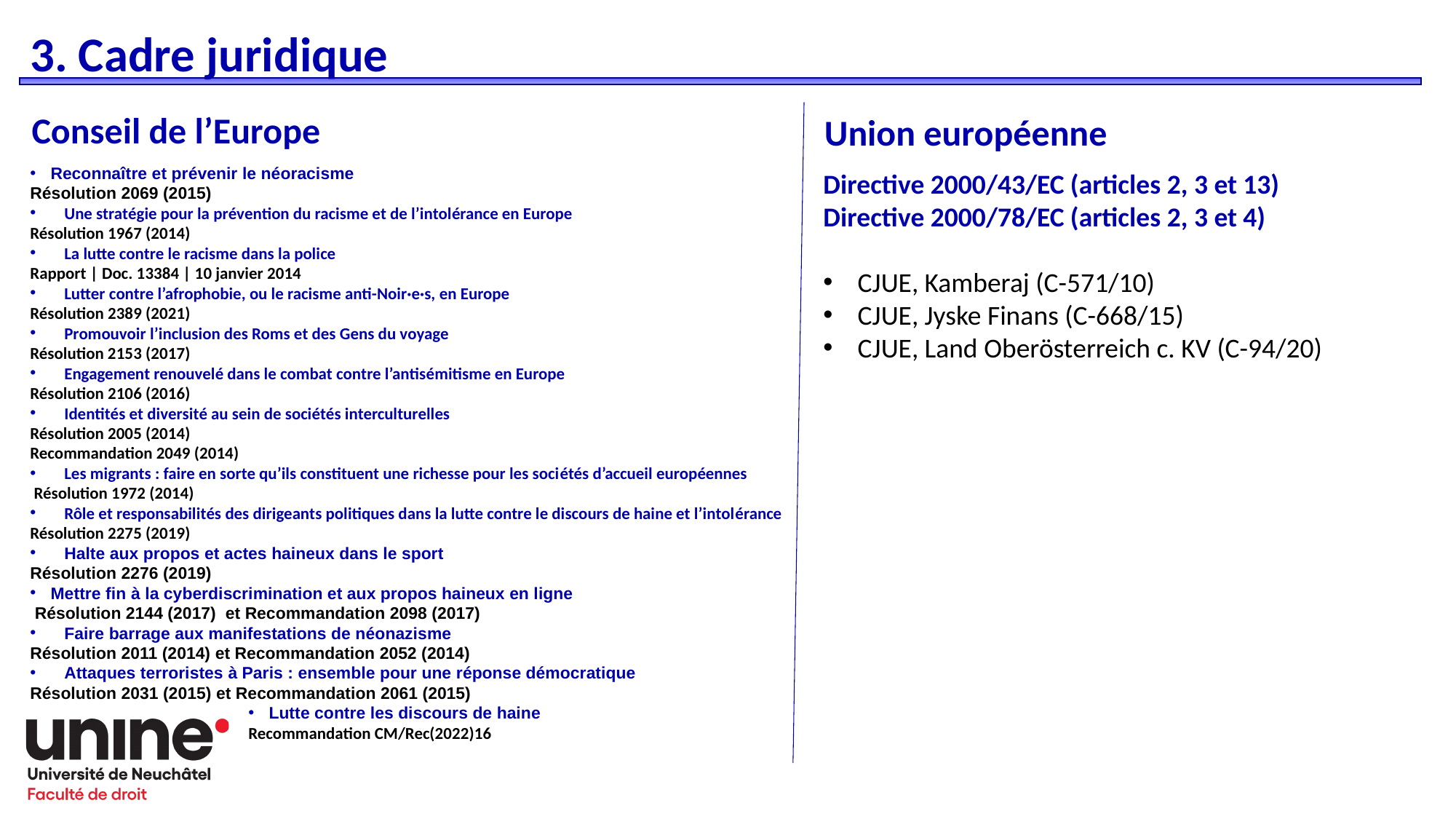

3. Cadre juridique

Conseil de l’Europe
Union européenne
Reconnaître et prévenir le néoracisme
Résolution 2069 (2015)
Une stratégie pour la prévention du racisme et de l’intolérance en Europe
Résolution 1967 (2014)
La lutte contre le racisme dans la police
Rapport | Doc. 13384 | 10 janvier 2014
Lutter contre l’afrophobie, ou le racisme anti-Noir·e·s, en Europe
Résolution 2389 (2021)
Promouvoir l’inclusion des Roms et des Gens du voyage
Résolution 2153 (2017)
Engagement renouvelé dans le combat contre l’antisémitisme en Europe
Résolution 2106 (2016)
Identités et diversité au sein de sociétés interculturelles
Résolution 2005 (2014)
Recommandation 2049 (2014)
Les migrants : faire en sorte qu’ils constituent une richesse pour les sociétés d’accueil européennes
 Résolution 1972 (2014)
Rôle et responsabilités des dirigeants politiques dans la lutte contre le discours de haine et l’intolérance
Résolution 2275 (2019)
Halte aux propos et actes haineux dans le sport
Résolution 2276 (2019)
Mettre fin à la cyberdiscrimination et aux propos haineux en ligne
 Résolution 2144 (2017)  et Recommandation 2098 (2017)
Faire barrage aux manifestations de néonazisme
Résolution 2011 (2014) et Recommandation 2052 (2014)
Attaques terroristes à Paris : ensemble pour une réponse démocratique
Résolution 2031 (2015) et Recommandation 2061 (2015)
Lutte contre les discours de haine
		Recommandation CM/Rec(2022)16

Directive 2000/43/EC (articles 2, 3 et 13)
Directive 2000/78/EC (articles 2, 3 et 4)

CJUE, Kamberaj (C-571/10)
CJUE, Jyske Finans (C-668/15)
CJUE, Land Oberösterreich c. KV (C-94/20)